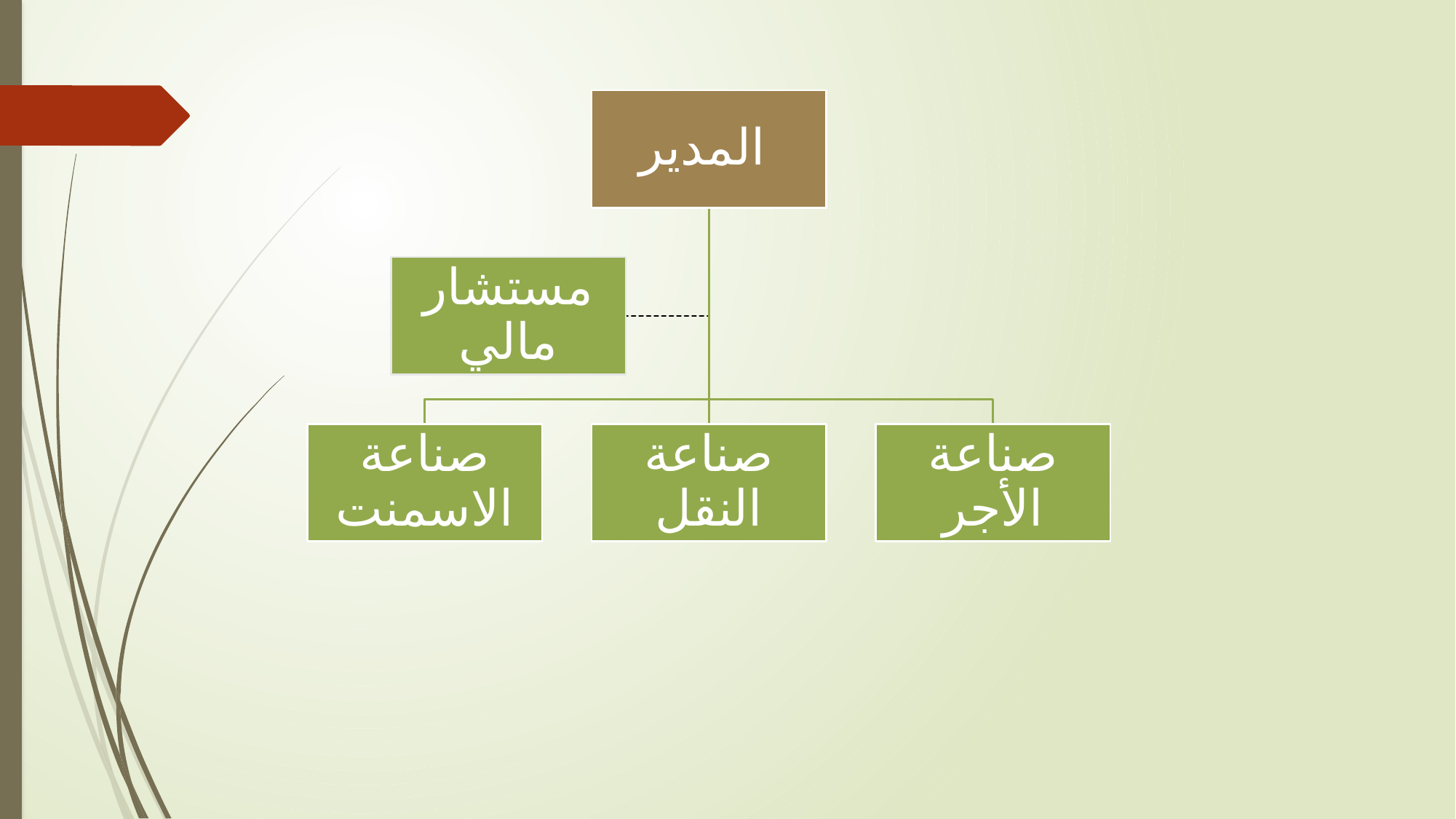

المدير
صناعة الاسمنت
صناعة النقل
صناعة الأجر
مستشار مالي